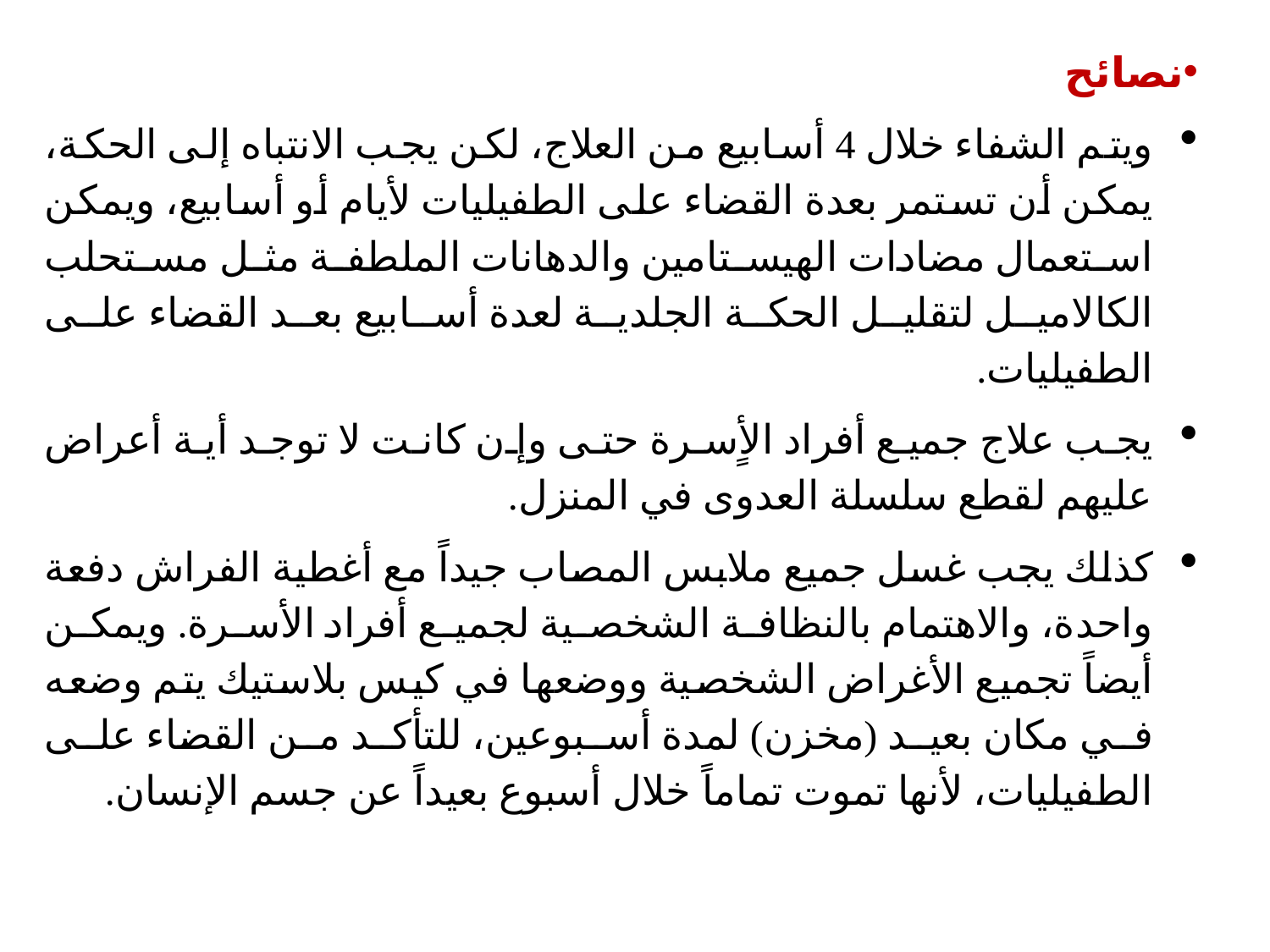

نصائح
ويتم الشفاء خلال 4 أسابيع من العلاج، لكن يجب الانتباه إلى الحكة، يمكن أن تستمر بعدة القضاء على الطفيليات لأيام أو أسابيع، ويمكن استعمال مضادات الهيستامين والدهانات الملطفة مثل مستحلب الكالاميل لتقليل الحكة الجلدية لعدة أسابيع بعد القضاء على الطفيليات.
يجب علاج جميع أفراد الأٍسرة حتى وإن كانت لا توجد أية أعراض عليهم لقطع سلسلة العدوى في المنزل.
كذلك يجب غسل جميع ملابس المصاب جيداً مع أغطية الفراش دفعة واحدة، والاهتمام بالنظافة الشخصية لجميع أفراد الأسرة. ويمكن أيضاً تجميع الأغراض الشخصية ووضعها في كيس بلاستيك يتم وضعه في مكان بعيد (مخزن) لمدة أسبوعين، للتأكد من القضاء على الطفيليات، لأنها تموت تماماً خلال أسبوع بعيداً عن جسم الإنسان.